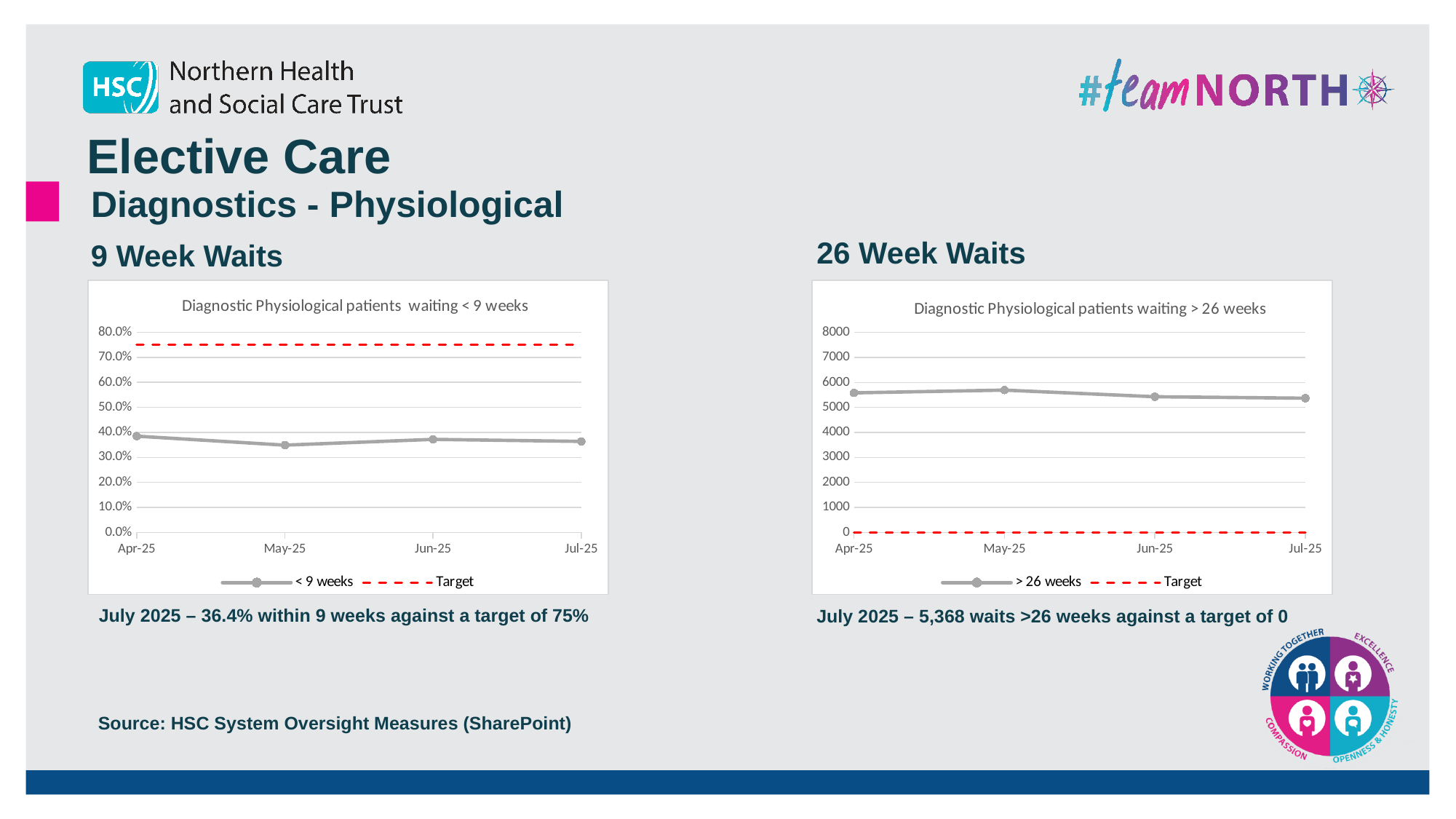

Elective Care
Diagnostics - Physiological
26 Week Waits
9 Week Waits

### Chart: Diagnostic Physiological patients  waiting < 9 weeks

| Category | < 9 weeks | Target |
|---|---|---|
| 45748 | 0.385 | 0.75 |
| 45778 | 0.349 | 0.75 |
| 45809 | 0.372 | 0.75 |
| 45839 | 0.364 | 0.75 |

### Chart: Diagnostic Physiological patients waiting > 26 weeks

| Category | > 26 weeks | Target |
|---|---|---|
| 45748 | 5581.0 | 0.0 |
| 45778 | 5693.0 | 0.0 |
| 45809 | 5427.0 | 0.0 |
| 45839 | 5368.0 | 0.0 |
July 2025 – 36.4% within 9 weeks against a target of 75%
July 2025 – 5,368 waits >26 weeks against a target of 0
Source: HSC System Oversight Measures (SharePoint)